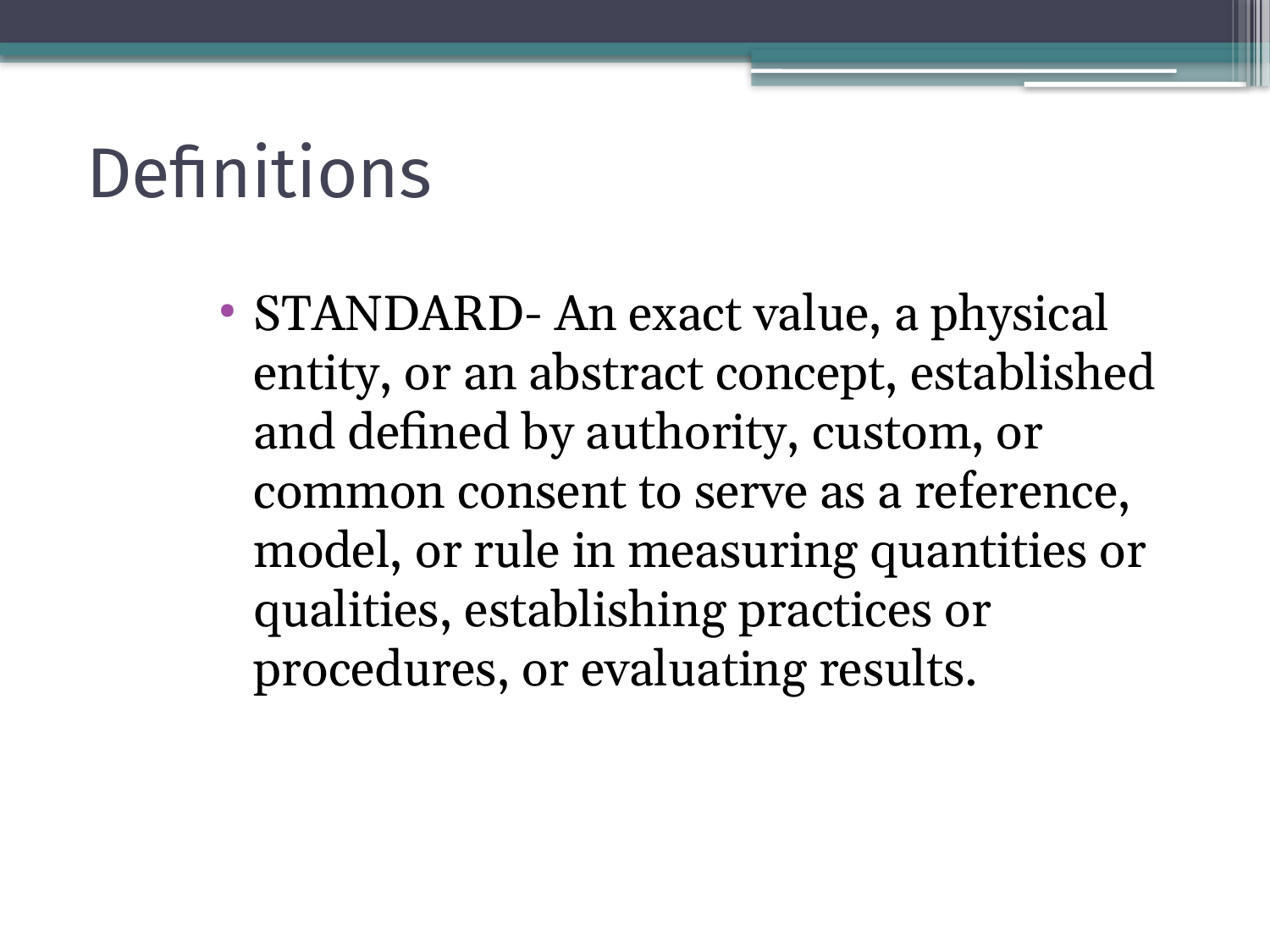

# Definitions
STANDARD- An exact value, a physical entity, or an abstract concept, established and defined by authority, custom, or common consent to serve as a reference, model, or rule in measuring quantities or qualities, establishing practices or procedures, or evaluating results.